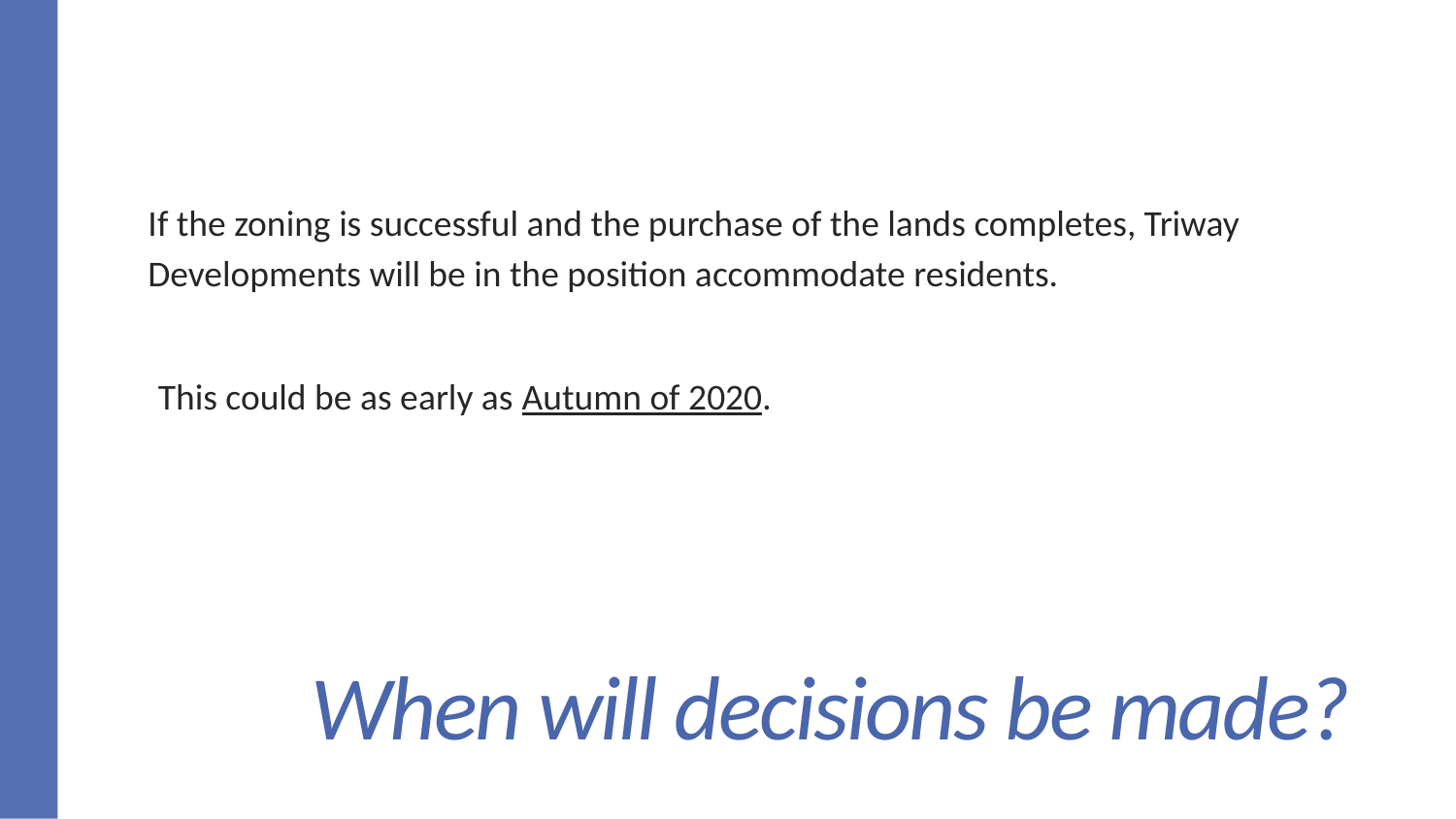

If the zoning is successful and the purchase of the lands completes, Triway Developments will be in the position accommodate residents.

This could be as early as Autumn of 2020.

# When will decisions be made?